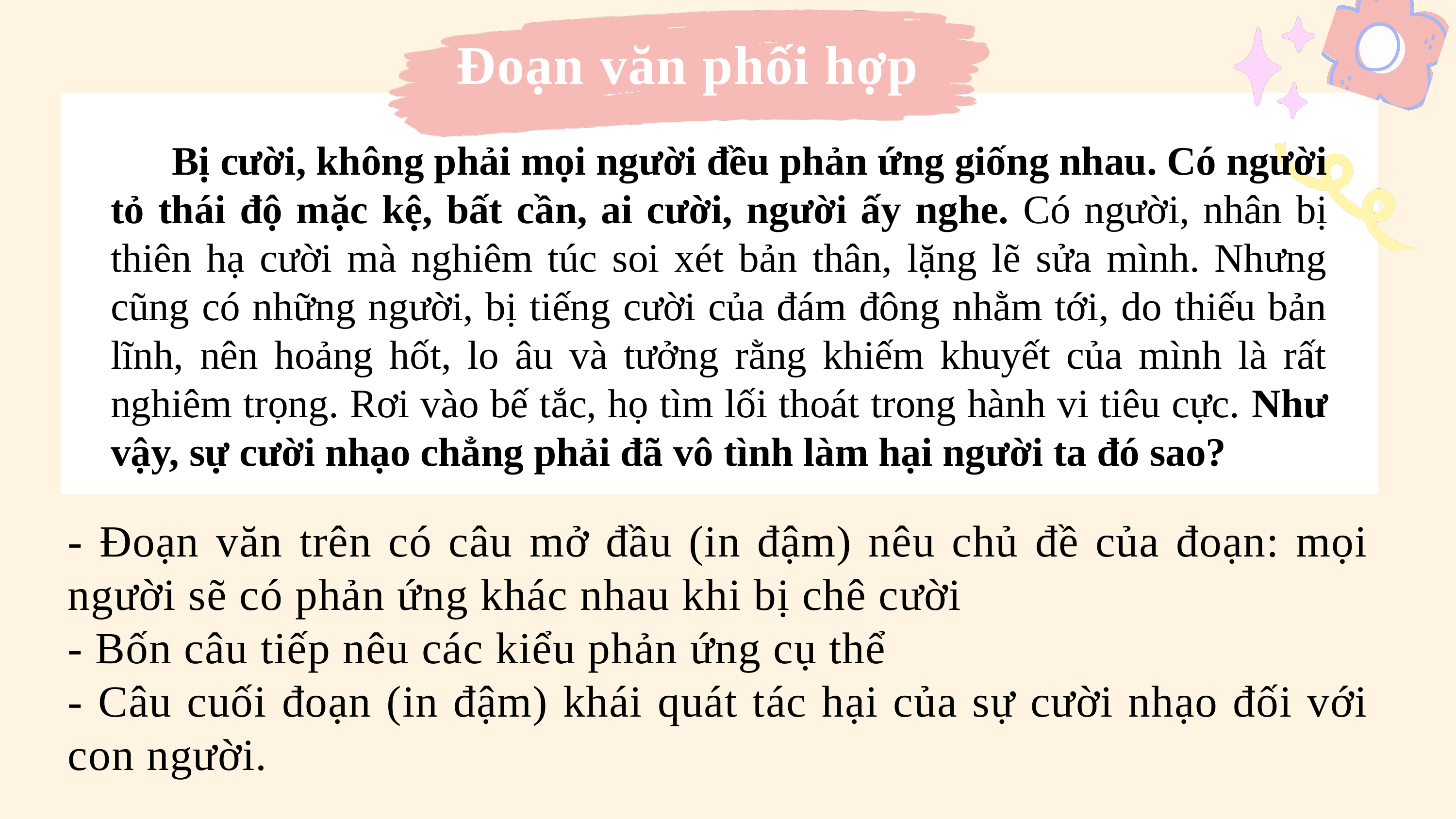

Đoạn văn phối hợp

      Bị cười, không phải mọi người đều phản ứng giống nhau. Có người tỏ thái độ mặc kệ, bất cần, ai cười, người ấy nghe. Có người, nhân bị thiên hạ cười mà nghiêm túc soi xét bản thân, lặng lẽ sửa mình. Nhưng cũng có những người, bị tiếng cười của đám đông nhằm tới, do thiếu bản lĩnh, nên hoảng hốt, lo âu và tưởng rằng khiếm khuyết của mình là rất nghiêm trọng. Rơi vào bế tắc, họ tìm lối thoát trong hành vi tiêu cực. Như vậy, sự cười nhạo chẳng phải đã vô tình làm hại người ta đó sao?

- Đoạn văn trên có câu mở đầu (in đậm) nêu chủ đề của đoạn: mọi người sẽ có phản ứng khác nhau khi bị chê cười
- Bốn câu tiếp nêu các kiểu phản ứng cụ thể
- Câu cuối đoạn (in đậm) khái quát tác hại của sự cười nhạo đối với con người.